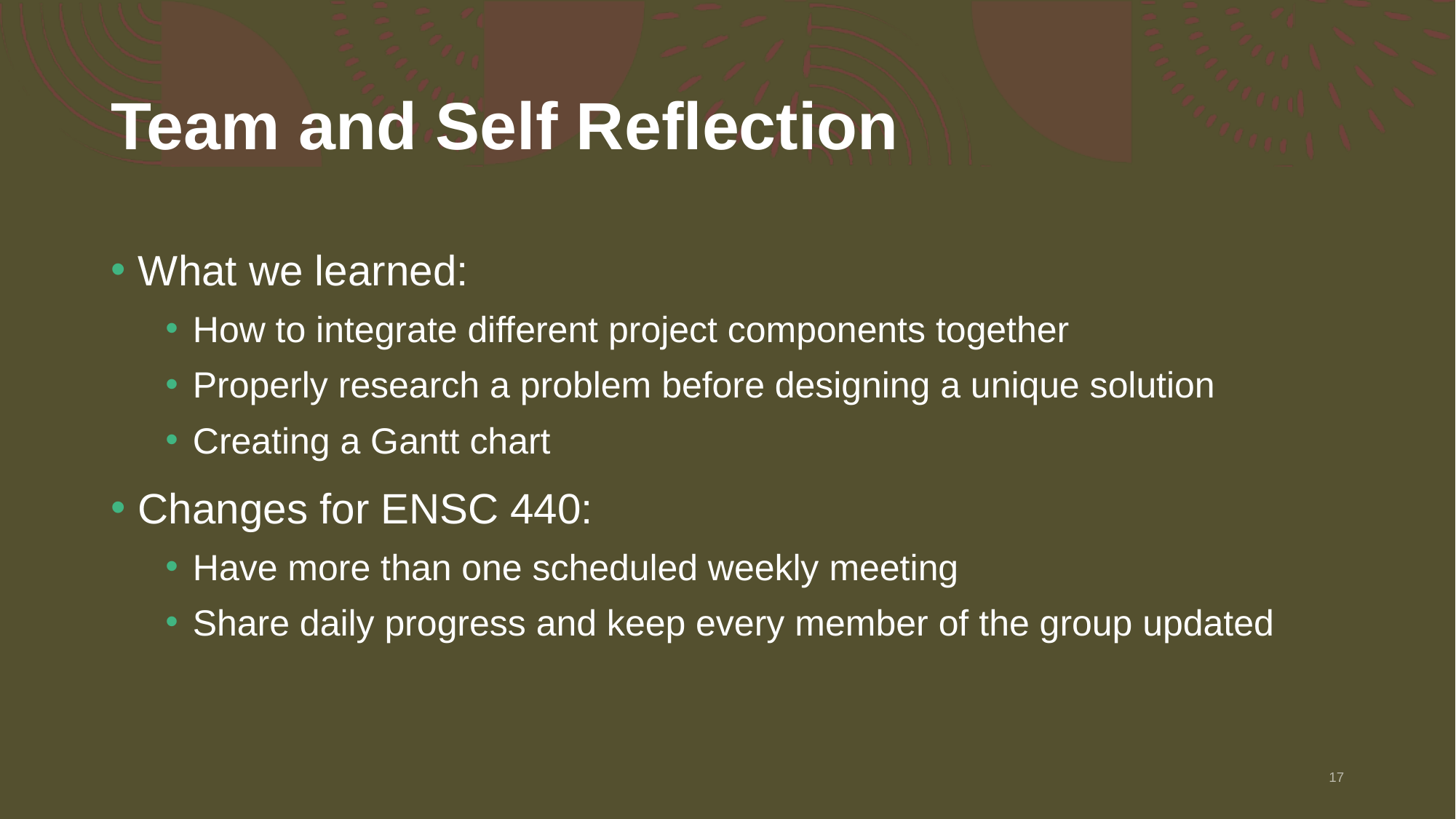

# Team and Self Reflection
What we learned:
How to integrate different project components together
Properly research a problem before designing a unique solution
Creating a Gantt chart
Changes for ENSC 440:
Have more than one scheduled weekly meeting
Share daily progress and keep every member of the group updated

17